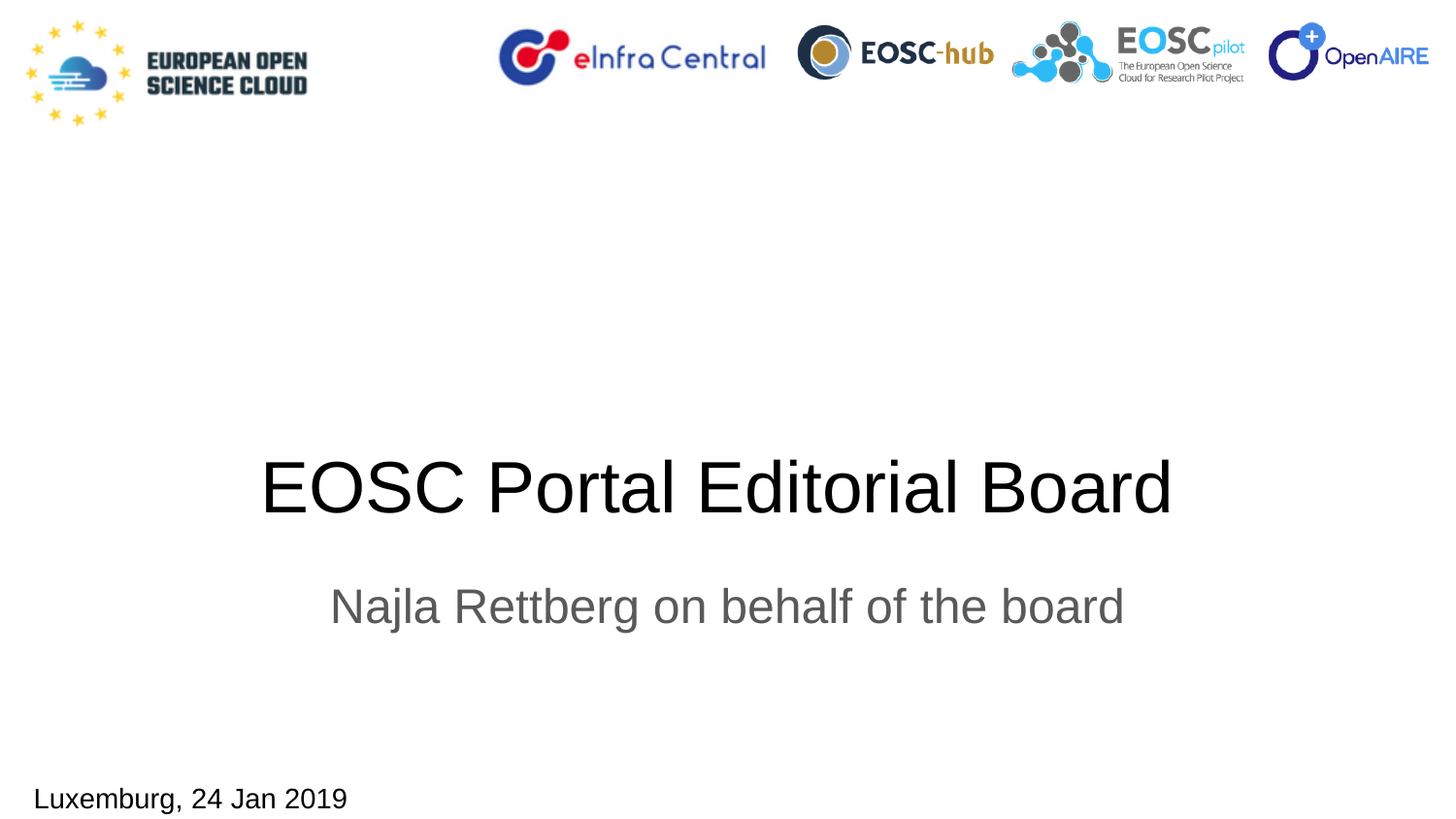

# EOSC Portal Editorial Board
Najla Rettberg on behalf of the board